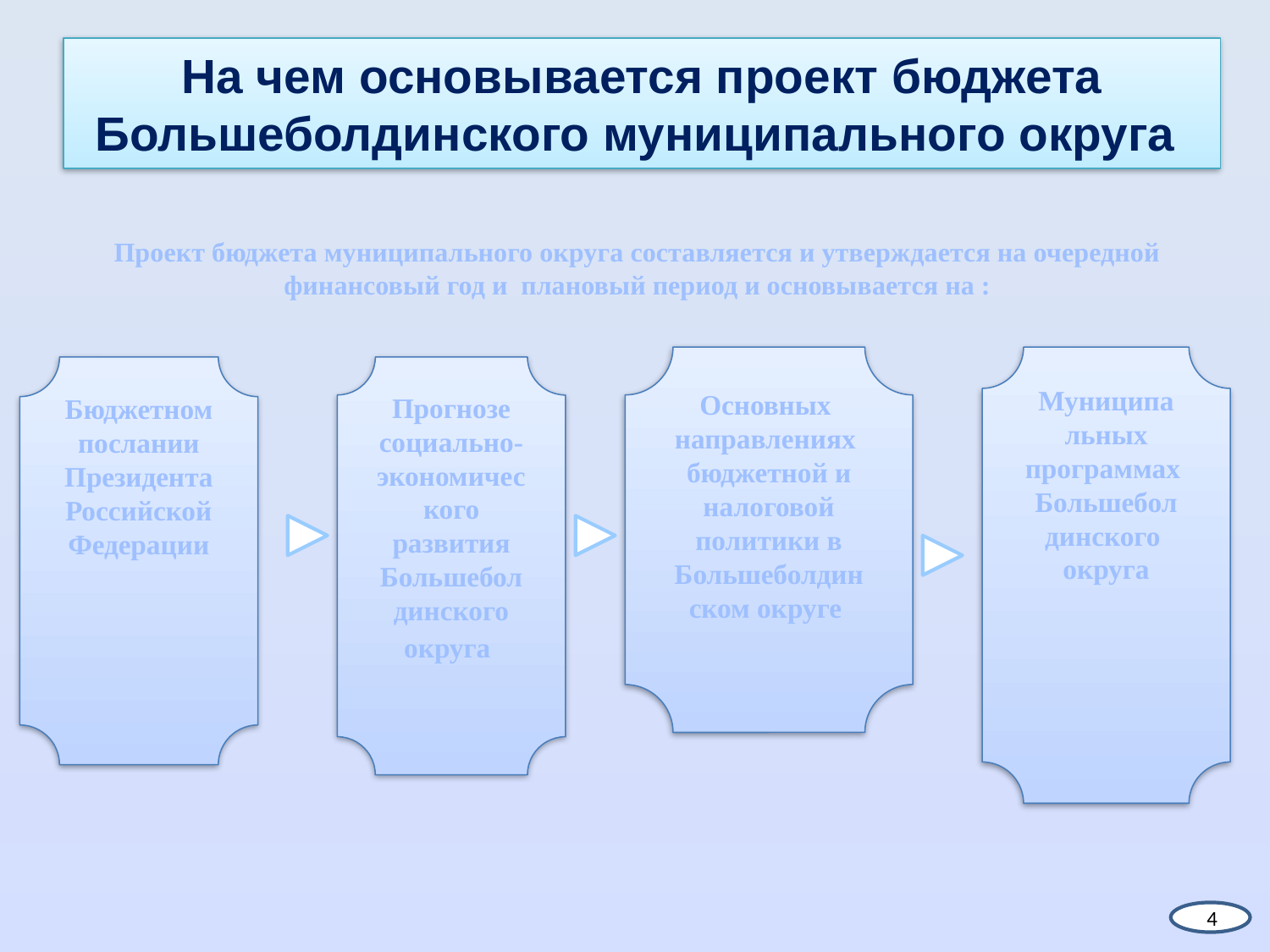

# На чем основывается проект бюджета Большеболдинского муниципального округа
Проект бюджета муниципального округа составляется и утверждается на очередной финансовый год и  плановый период и основывается на :
Основных
направлениях
бюджетной и налоговой политики в Большеболдинском округе

Муниципа
льных программах
Большебол
динского
округа

Бюджетном послании Президента Российской Федерации

Прогнозе социально- экономического развития Большебол
динского округа

4